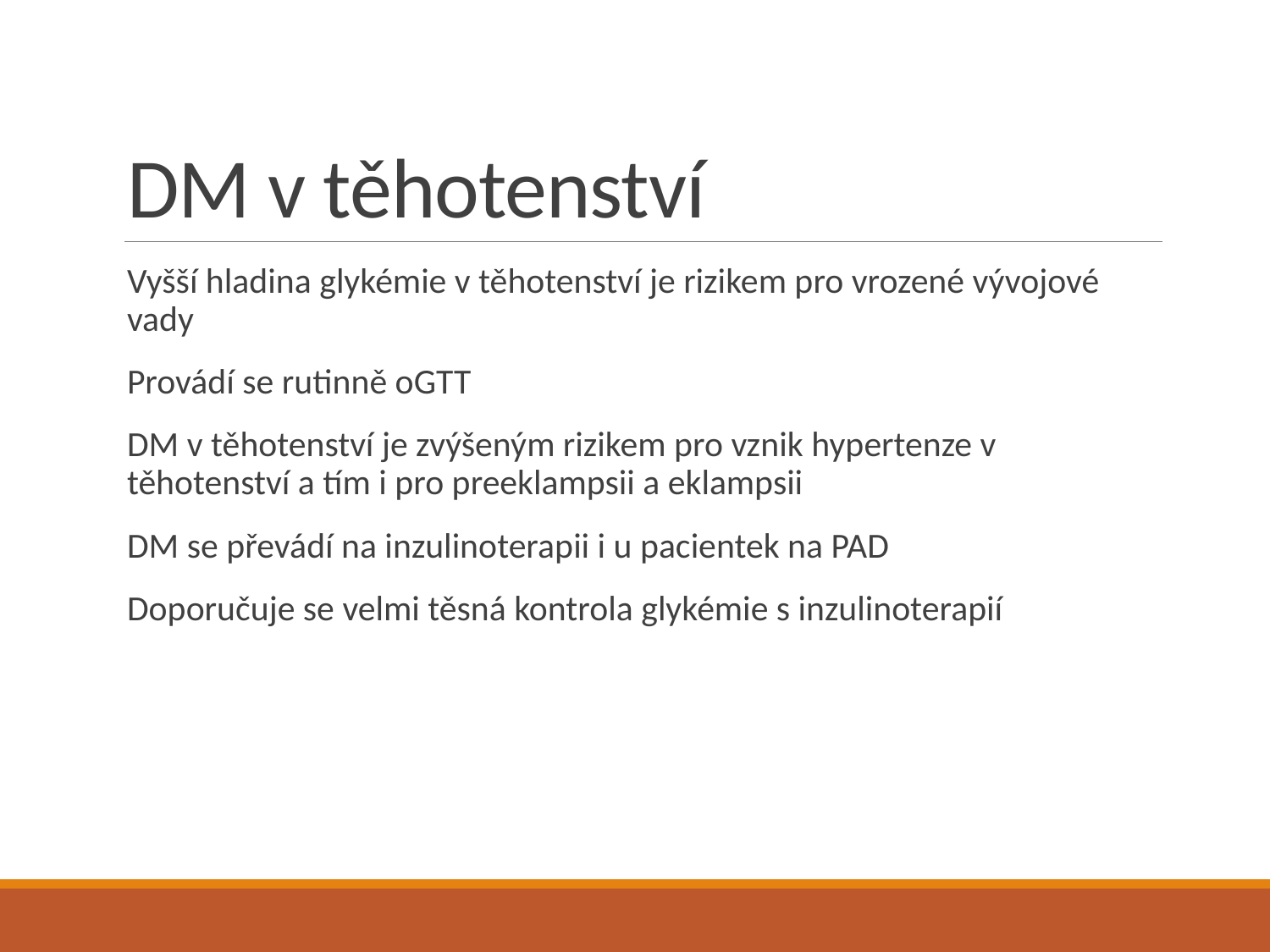

# DM v těhotenství
Vyšší hladina glykémie v těhotenství je rizikem pro vrozené vývojové vady
Provádí se rutinně oGTT
DM v těhotenství je zvýšeným rizikem pro vznik hypertenze v těhotenství a tím i pro preeklampsii a eklampsii
DM se převádí na inzulinoterapii i u pacientek na PAD
Doporučuje se velmi těsná kontrola glykémie s inzulinoterapií